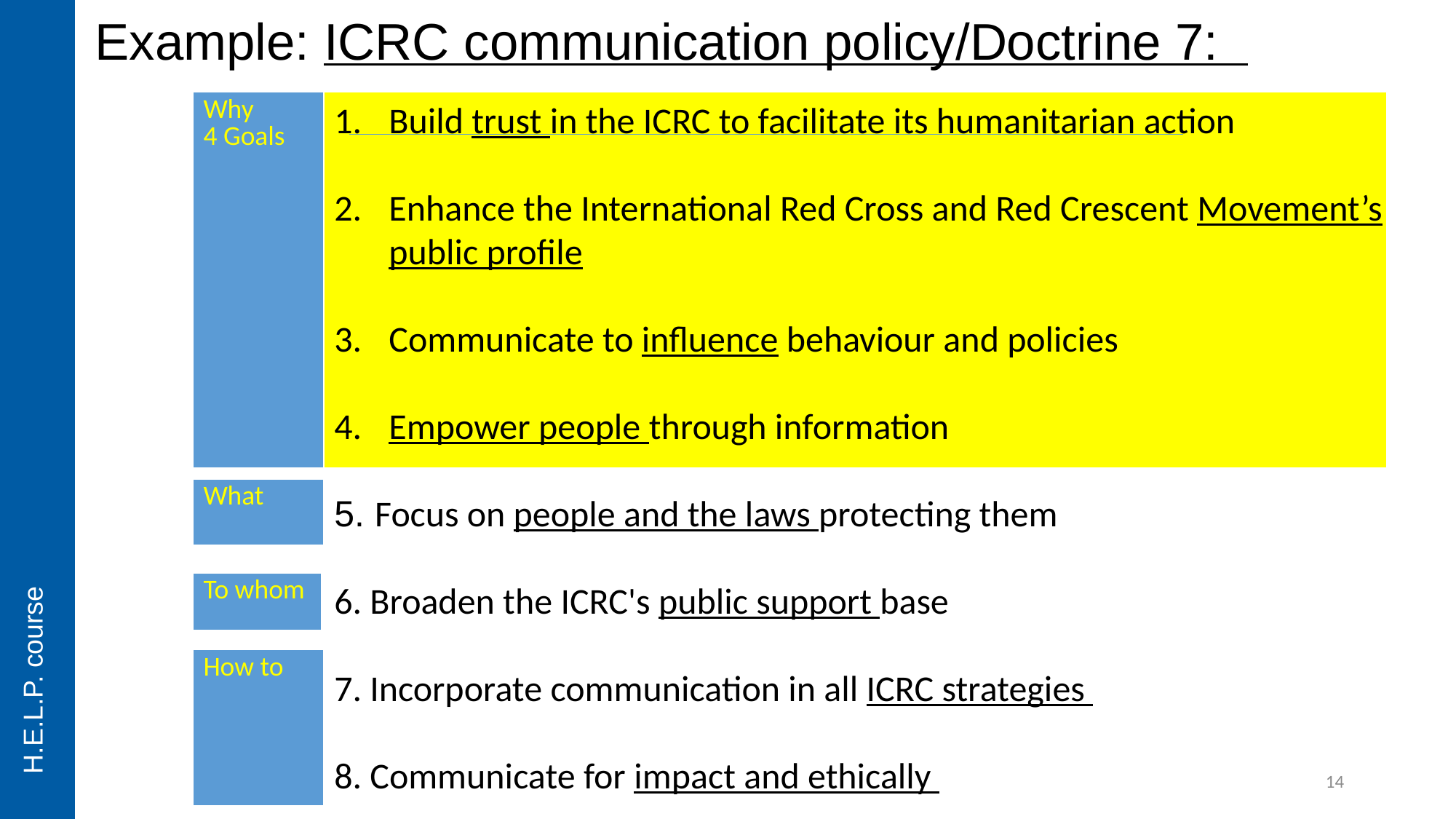

Example: ICRC communication policy/Doctrine 7:
Build trust in the ICRC to facilitate its humanitarian action

Enhance the International Red Cross and Red Crescent Movement’s public profile

Communicate to influence behaviour and policies

Empower people through information

5. Focus on people and the laws protecting them

6. Broaden the ICRC's public support base

7. Incorporate communication in all ICRC strategies

8. Communicate for impact and ethically
|  |
| --- |
| Why 4 Goals |
| --- |
| What |
| --- |
| To whom |
| --- |
H.E.L.P. course
| How to |
| --- |
14